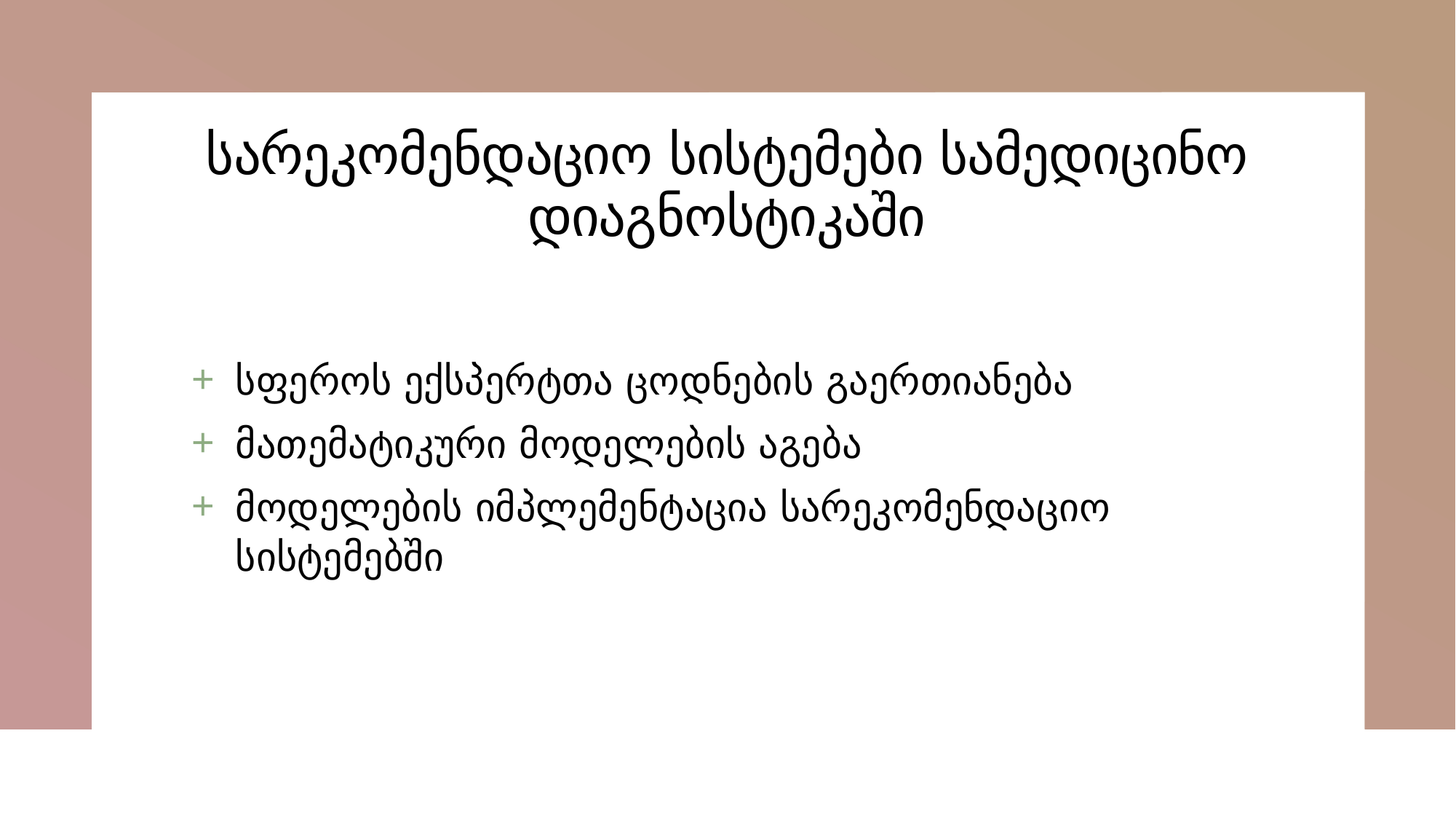

# სარეკომენდაციო სისტემები სამედიცინო დიაგნოსტიკაში
სფეროს ექსპერტთა ცოდნების გაერთიანება
მათემატიკური მოდელების აგება
მოდელების იმპლემენტაცია სარეკომენდაციო სისტემებში